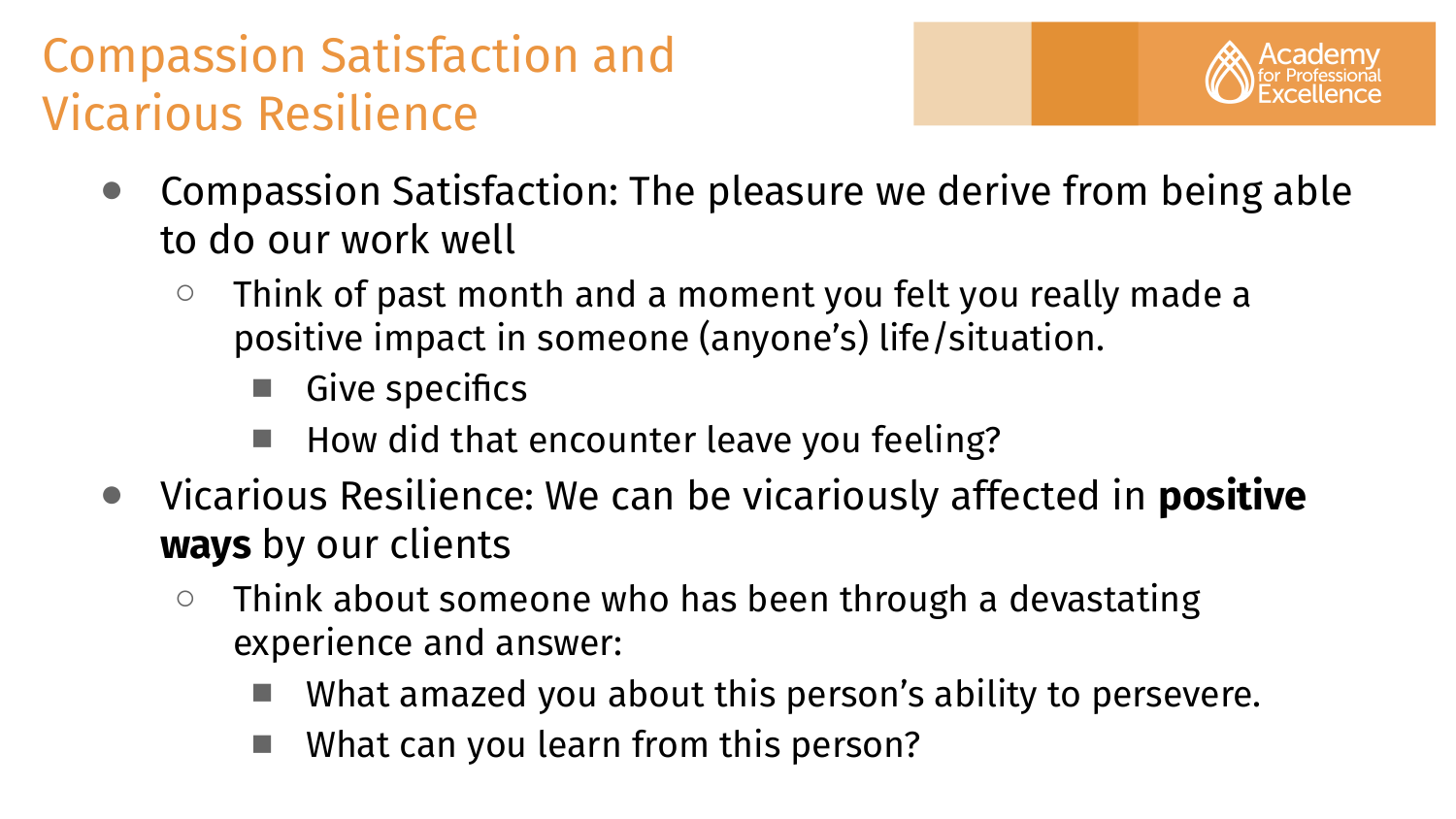

# Compassion Satisfaction and Vicarious Resilience
Compassion Satisfaction: The pleasure we derive from being able to do our work well
Think of past month and a moment you felt you really made a positive impact in someone (anyone’s) life/situation.
Give specifics
How did that encounter leave you feeling?
Vicarious Resilience: We can be vicariously affected in positive ways by our clients
Think about someone who has been through a devastating experience and answer:
What amazed you about this person’s ability to persevere.
What can you learn from this person?